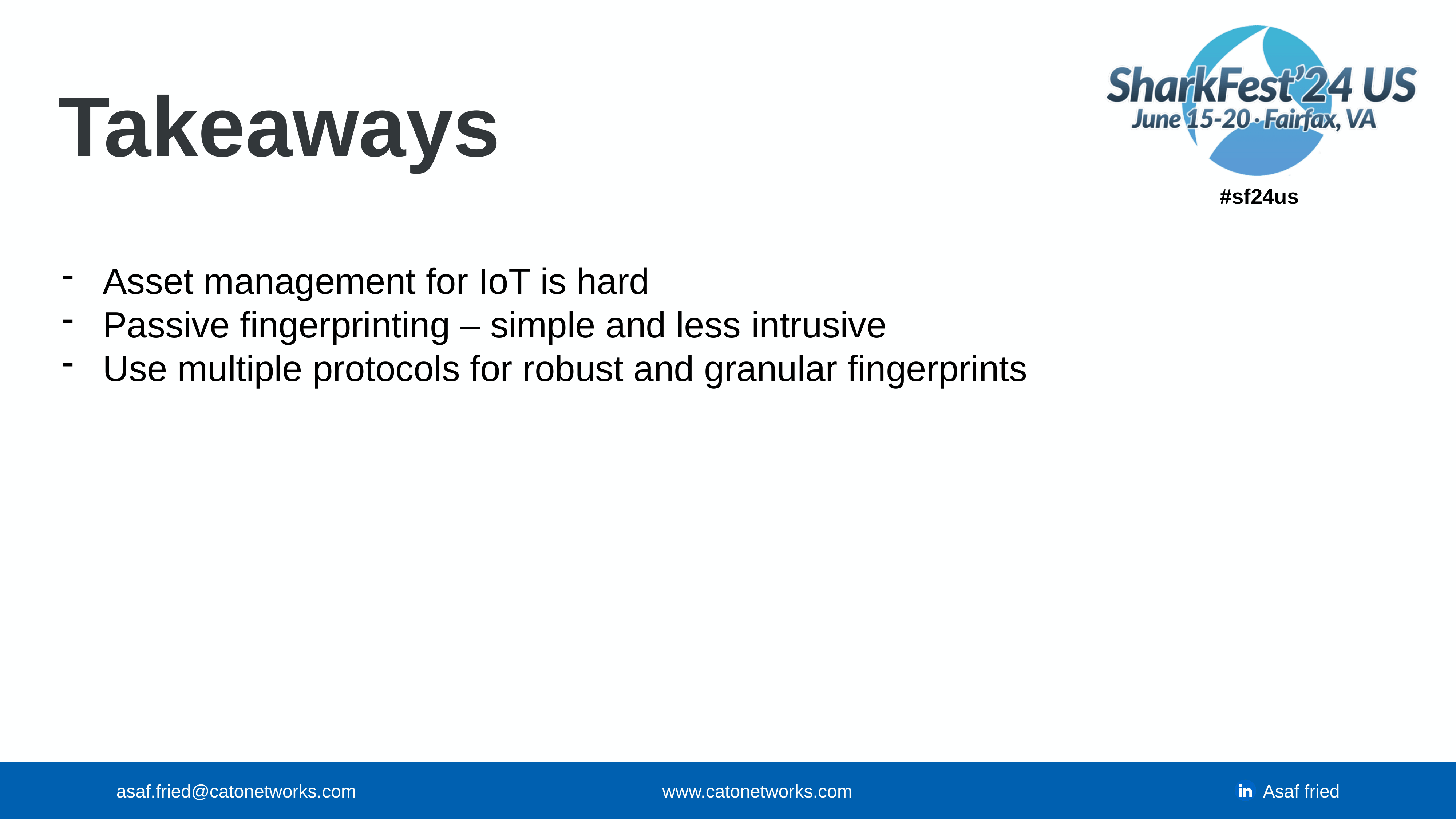

# Takeaways
Asset management for IoT is hard
Passive fingerprinting – simple and less intrusive
Use multiple protocols for robust and granular fingerprints